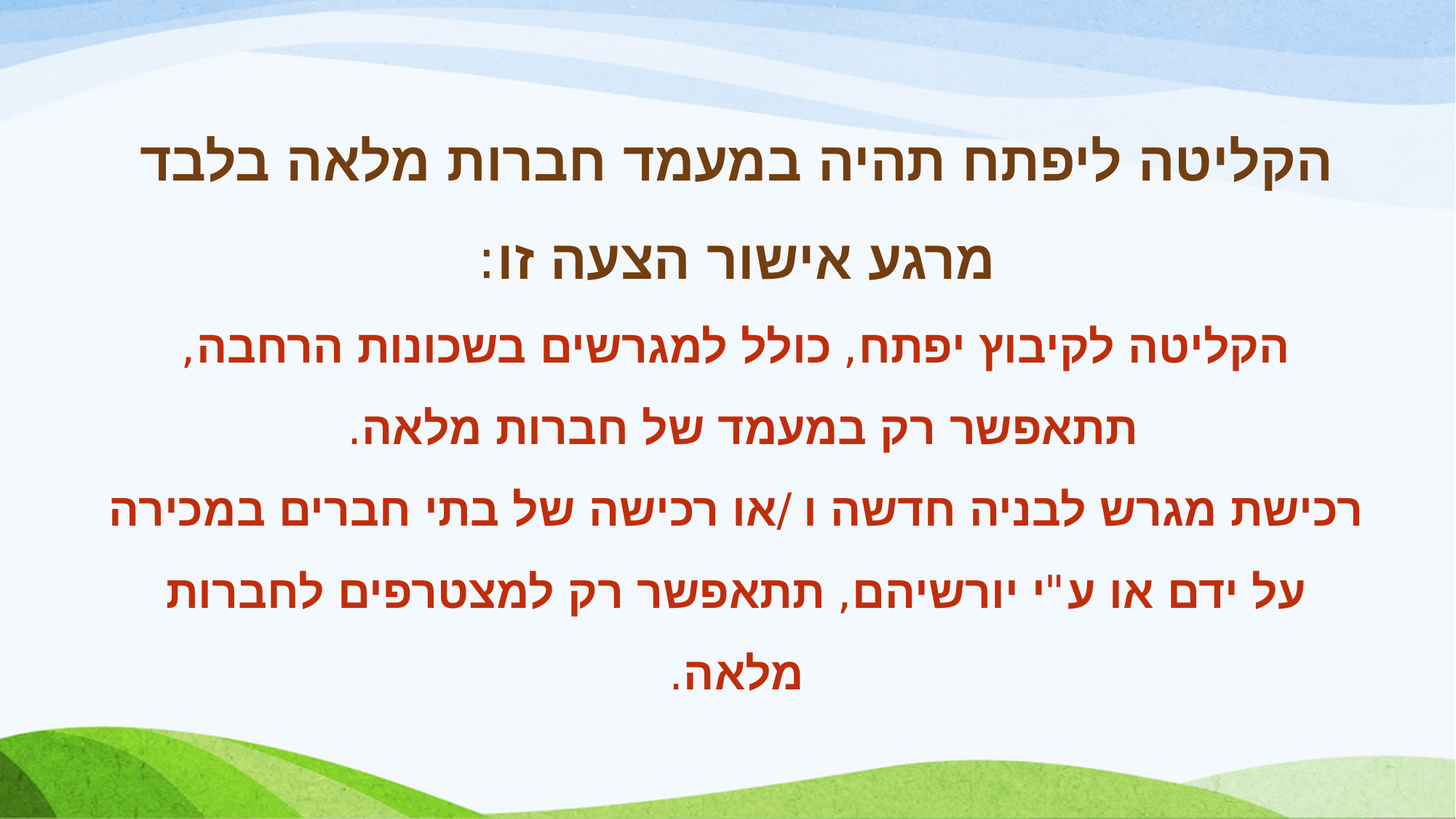

הקליטה ליפתח תהיה במעמד חברות מלאה בלבד מרגע אישור הצעה זו:
הקליטה לקיבוץ יפתח, כולל למגרשים בשכונות הרחבה, תתאפשר רק במעמד של חברות מלאה.
רכישת מגרש לבניה חדשה ו/או רכישה של בתי חברים במכירה על ידם או ע"י יורשיהם, תתאפשר רק למצטרפים לחברות מלאה.